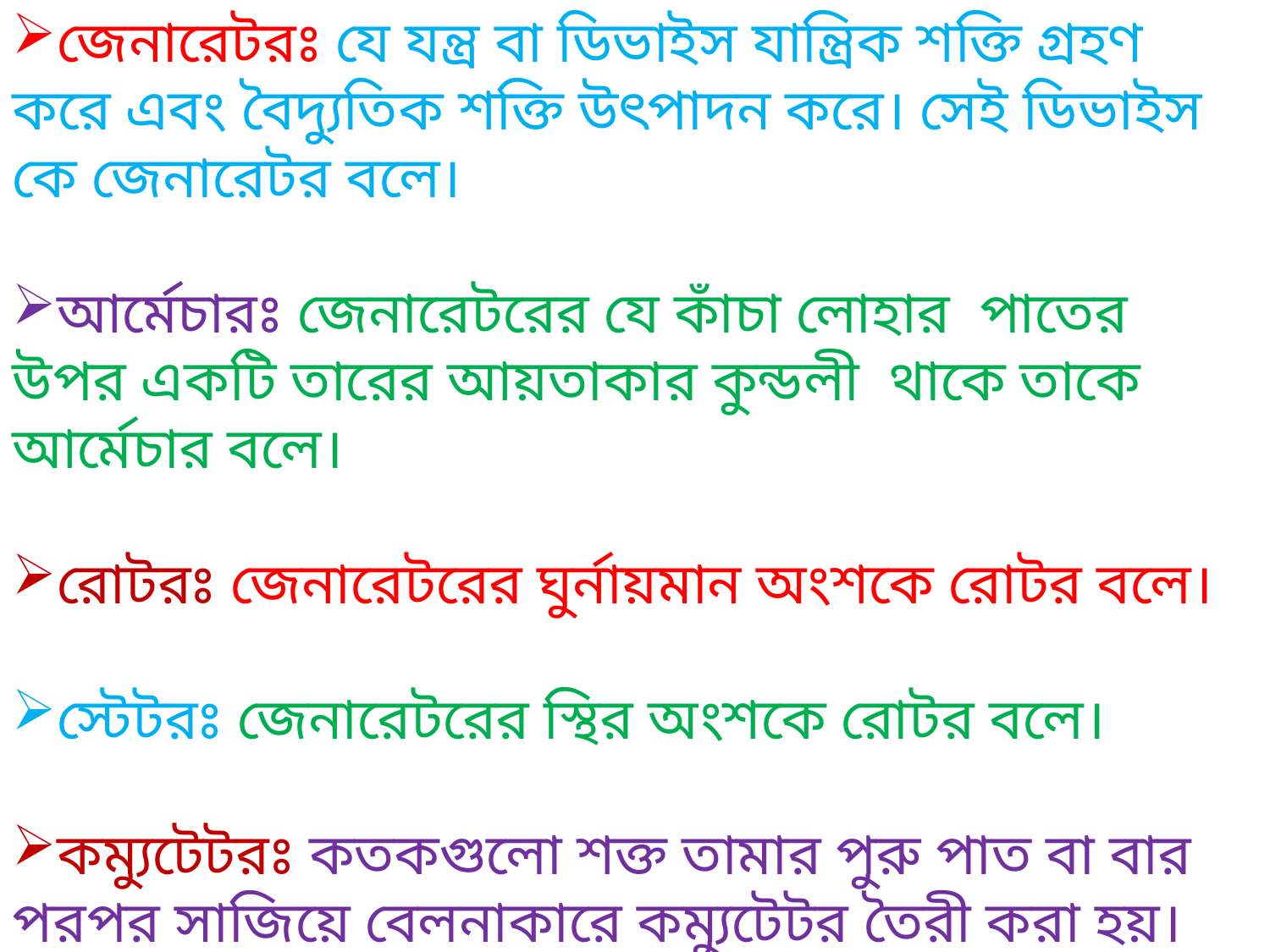

জেনারেটরঃ যে যন্ত্র বা ডিভাইস যান্ত্রিক শক্তি গ্রহণ করে এবং বৈদ্যুতিক শক্তি উৎপাদন করে। সেই ডিভাইস কে জেনারেটর বলে।

আর্মেচারঃ জেনারেটরের যে কাঁচা লোহার  পাতের উপর একটি তারের আয়তাকার কুন্ডলী  থাকে তাকে আর্মেচার বলে।

রোটরঃ জেনারেটরের ঘুর্নায়মান অংশকে রোটর বলে।

স্টেটরঃ জেনারেটরের স্থির অংশকে রোটর বলে।

কম্যুটেটরঃ কতকগুলো শক্ত তামার পুরু পাত বা বার পরপর সাজিয়ে বেলনাকারে কম্যুটেটর তৈরী করা হয়। পুরু পাত বা বারকে সেগমেন্ট বলে। কম্যুটেটরের  প্রধান কাজ হল এসি কে ডিসি তে রুপান্তরিত করা।